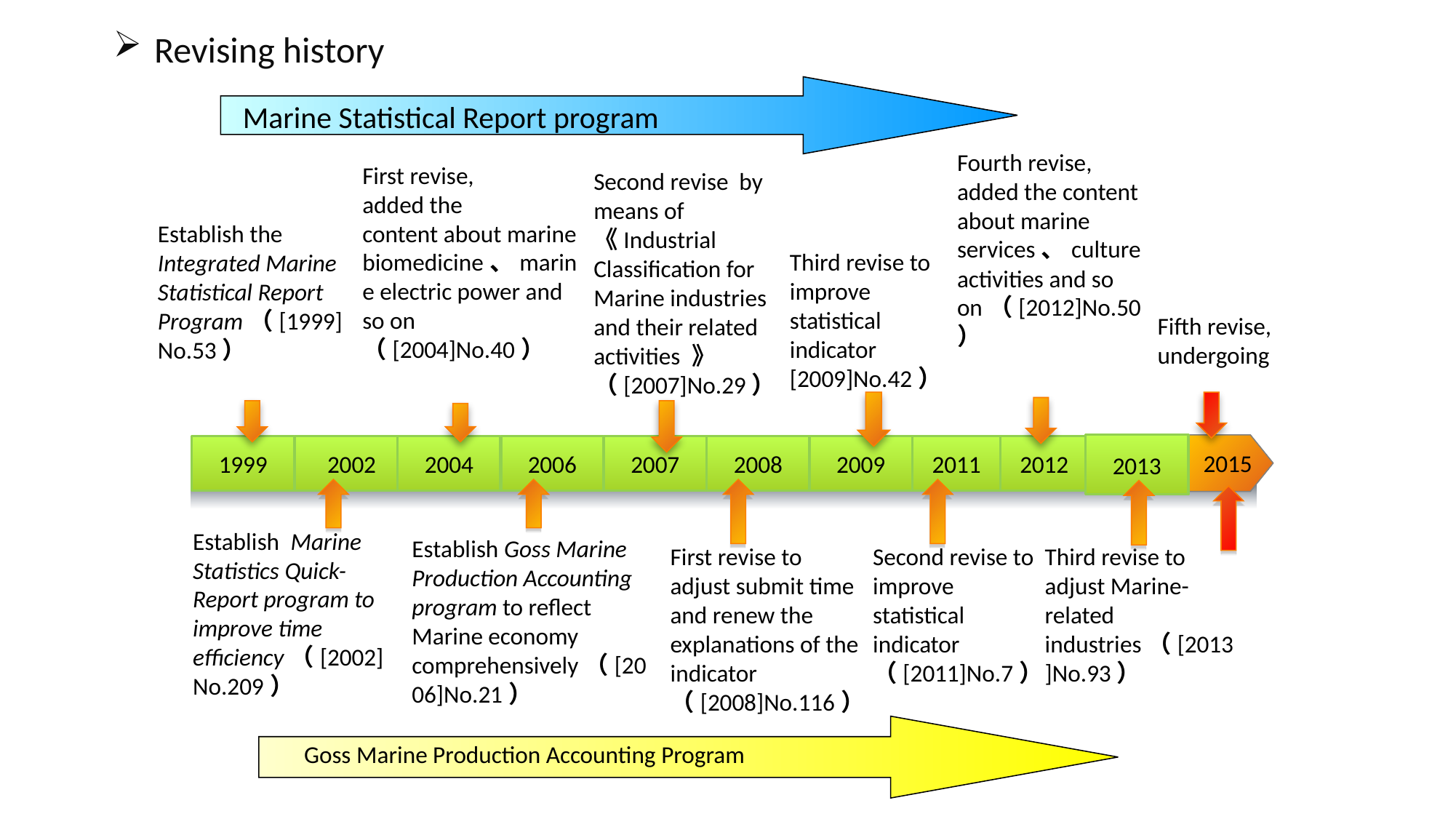

Revising history

Marine Statistical Report program
Fourth revise, added the content about marine services、culture activities and so on（[2012]No.50）
First revise,
added the
content about marine biomedicine、marine electric power and so on （[2004]No.40）
Second revise  by means of 《Industrial Classification for Marine industries
and their related activities 》（[2007]No.29）
Establish the Integrated Marine Statistical Report Program（[1999]No.53）
Third revise to improve statistical indicator
[2009]No.42）
Fifth revise, undergoing

2013

2015
1999
  2002
2004
2006
2007
2008
2009
2011
2012

Establish  Marine Statistics Quick-Report program to improve time efficiency（[2002]No.209）
Establish Goss Marine Production Accounting program to reflect Marine economy comprehensively（[2006]No.21）
First revise to
adjust submit time and renew the explanations of the indicator （[2008]No.116）
Second revise to improve statistical indicator （[2011]No.7）
Third revise to adjust Marine-related industries（[2013]No.93）

Goss Marine Production Accounting Program